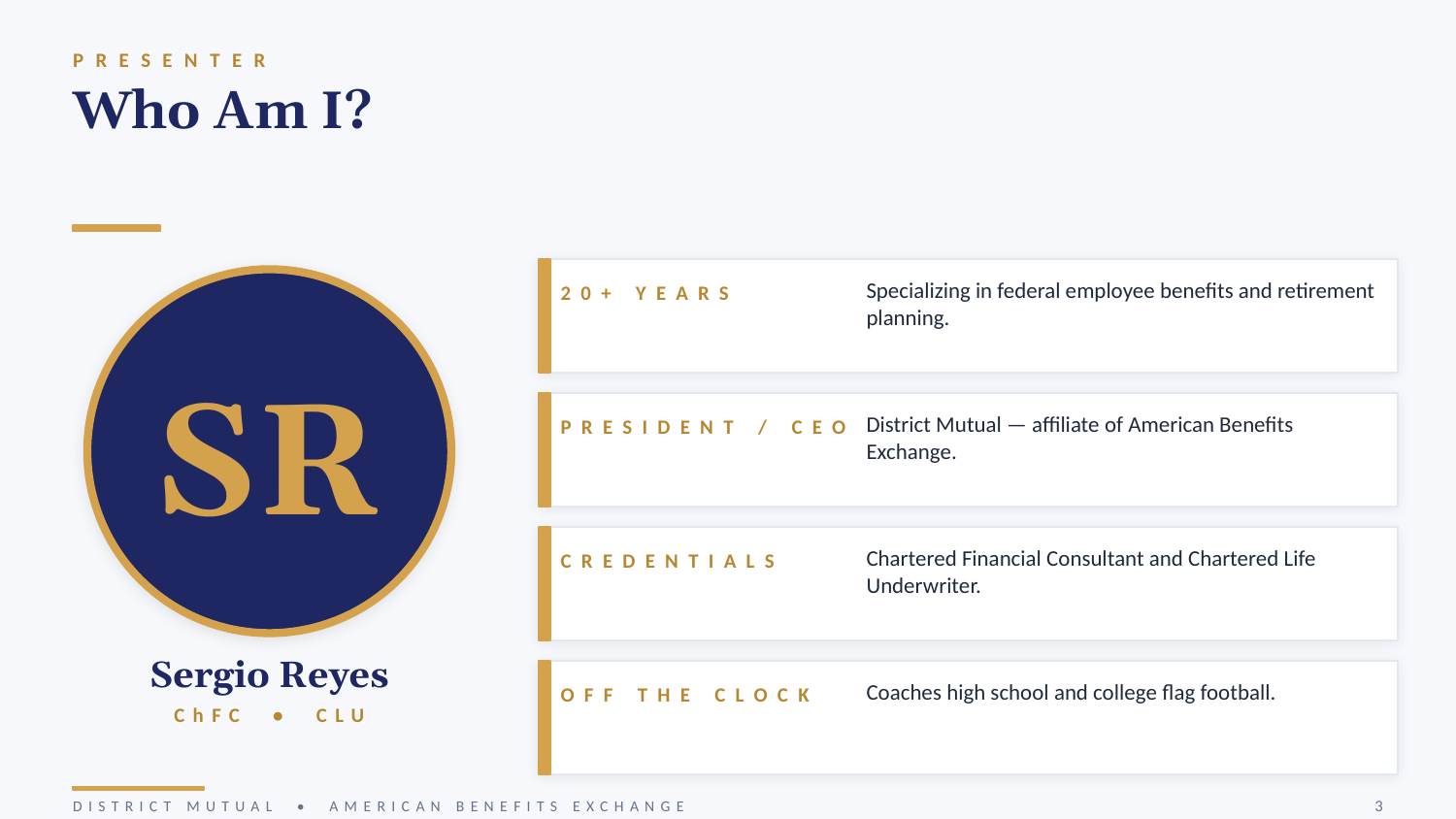

PRESENTER
Who Am I?

SR
20+ YEARS
Specializing in federal employee benefits and retirement planning.

PRESIDENT / CEO
District Mutual — affiliate of American Benefits Exchange.

CREDENTIALS
Chartered Financial Consultant and Chartered Life Underwriter.
Sergio Reyes

OFF THE CLOCK
Coaches high school and college flag football.
ChFC  •  CLU

DISTRICT MUTUAL  •  AMERICAN BENEFITS EXCHANGE
3